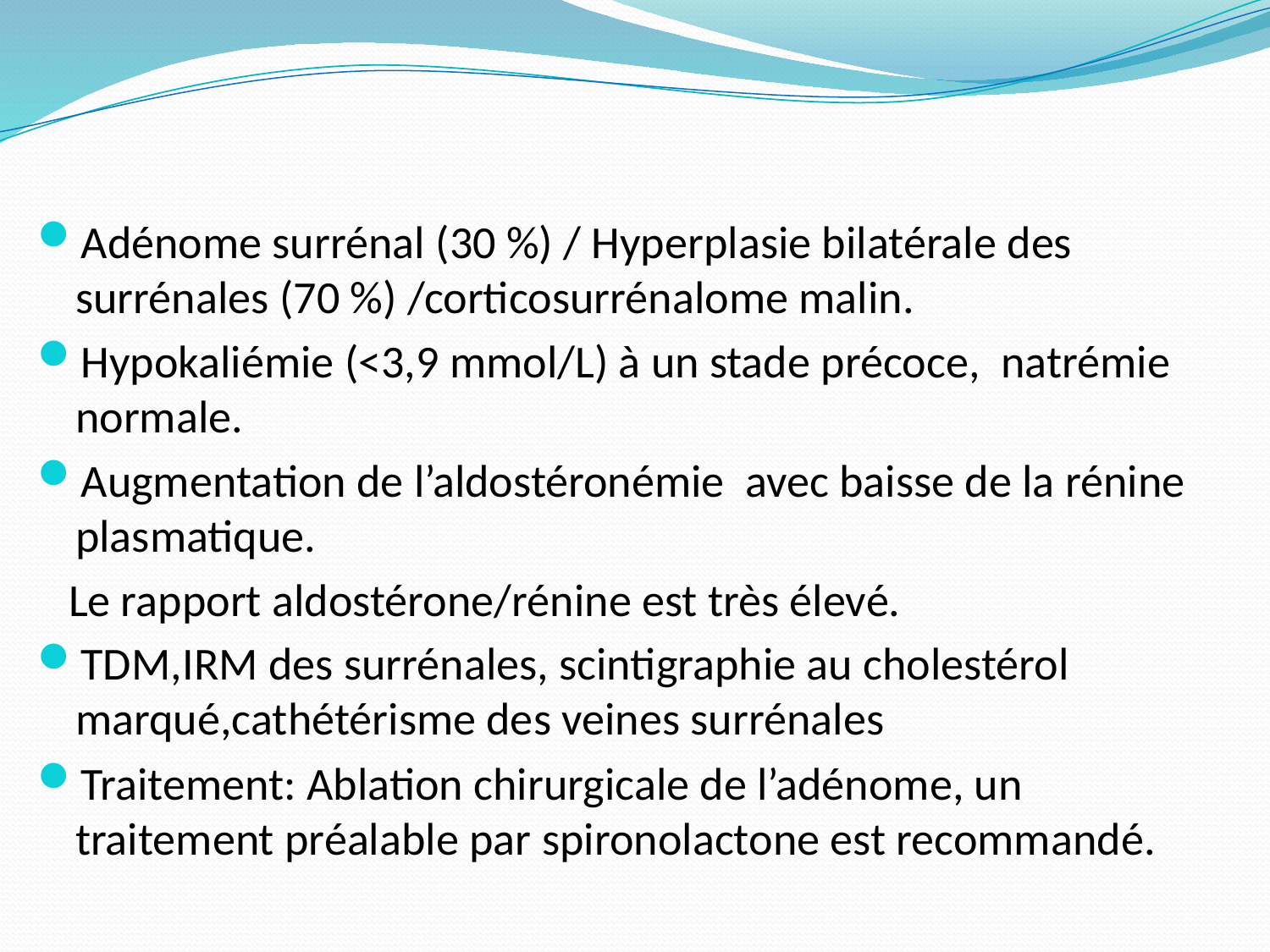

#
Adénome surrénal (30 %) / Hyperplasie bilatérale des surrénales (70 %) /corticosurrénalome malin.
Hypokaliémie (<3,9 mmol/L) à un stade précoce,  natrémie  normale.
Augmentation de l’aldostéronémie  avec baisse de la rénine plasmatique.
   Le rapport aldostérone/rénine est très élevé.
TDM,IRM des surrénales, scintigraphie au cholestérol marqué,cathétérisme des veines surrénales
Traitement: Ablation chirurgicale de l’adénome, un traitement préalable par spironolactone est recommandé.